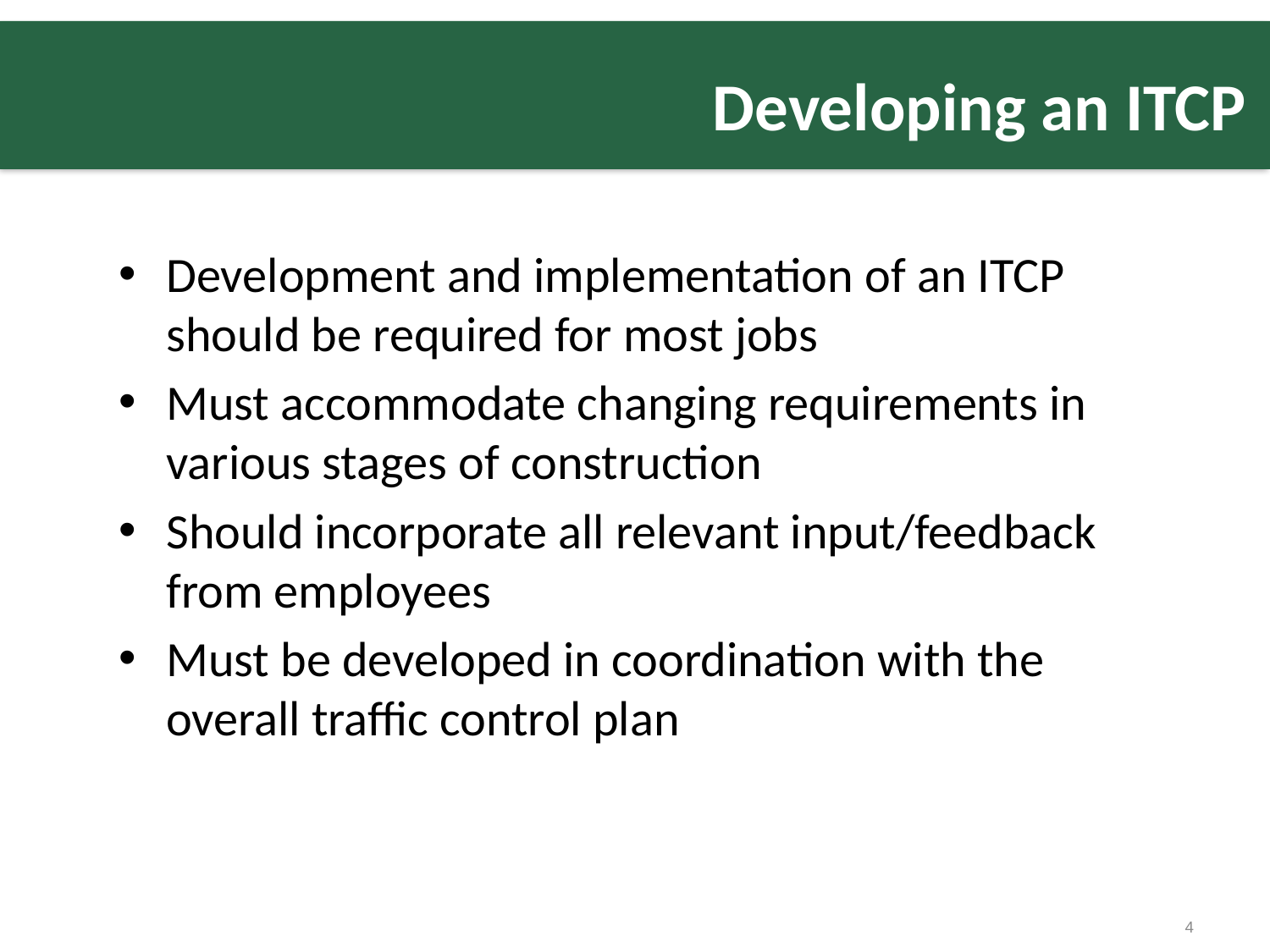

# Developing an ITCP
Development and implementation of an ITCP should be required for most jobs
Must accommodate changing requirements in various stages of construction
Should incorporate all relevant input/feedback from employees
Must be developed in coordination with the overall traffic control plan
4